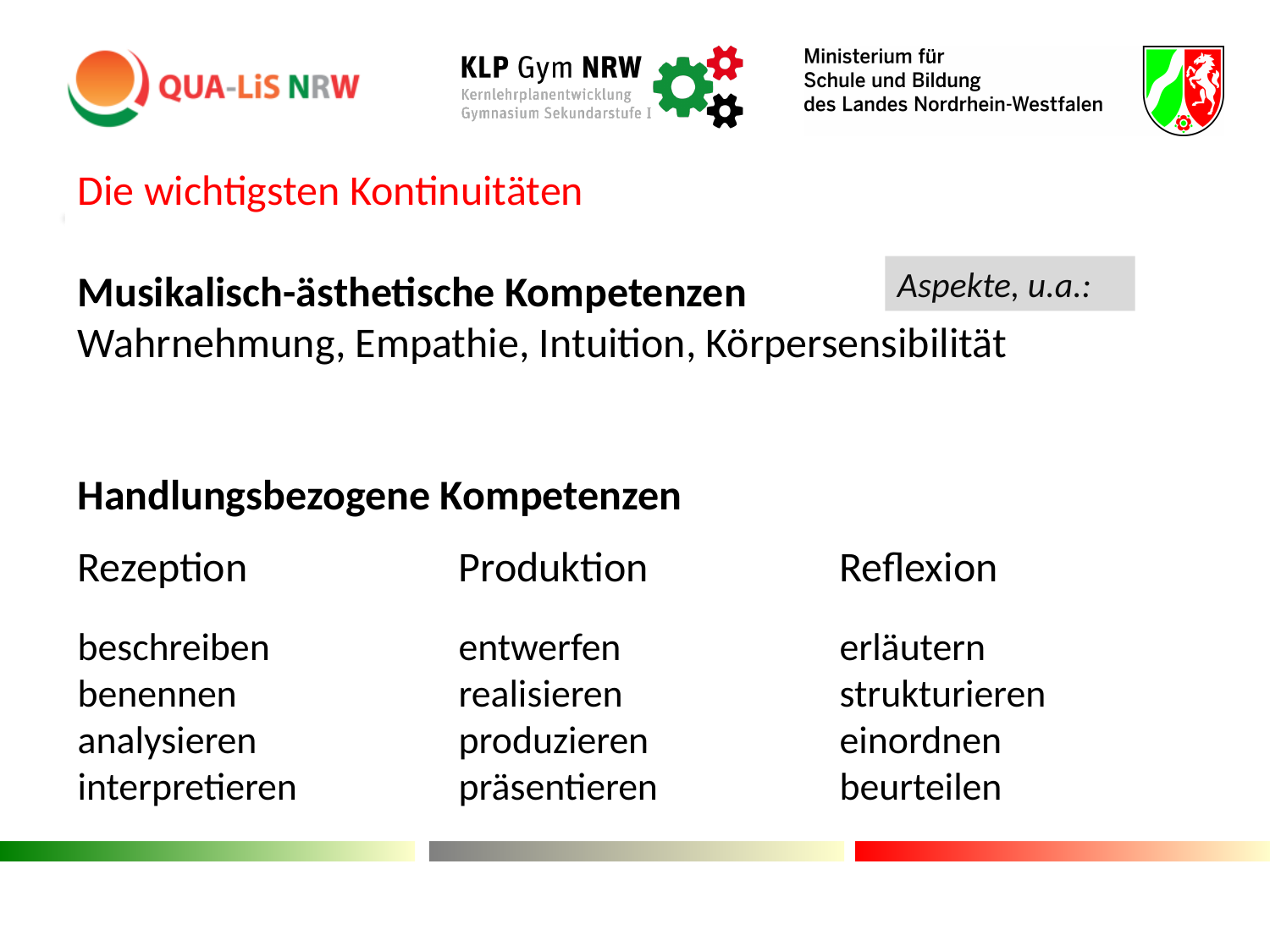

#
Die wichtigsten Kontinuitäten

Musikalisch-ästhetische Kompetenzen
Wahrnehmung, Empathie, Intuition, Körpersensibilität

Handlungsbezogene Kompetenzen
Rezeption		Produktion		Reflexion
beschreiben		entwerfen		erläutern
benennen       	 	realisieren		strukturieren
analysieren		produzieren		einordnen
interpretieren		präsentieren		beurteilen
Aspekte, u.a.: